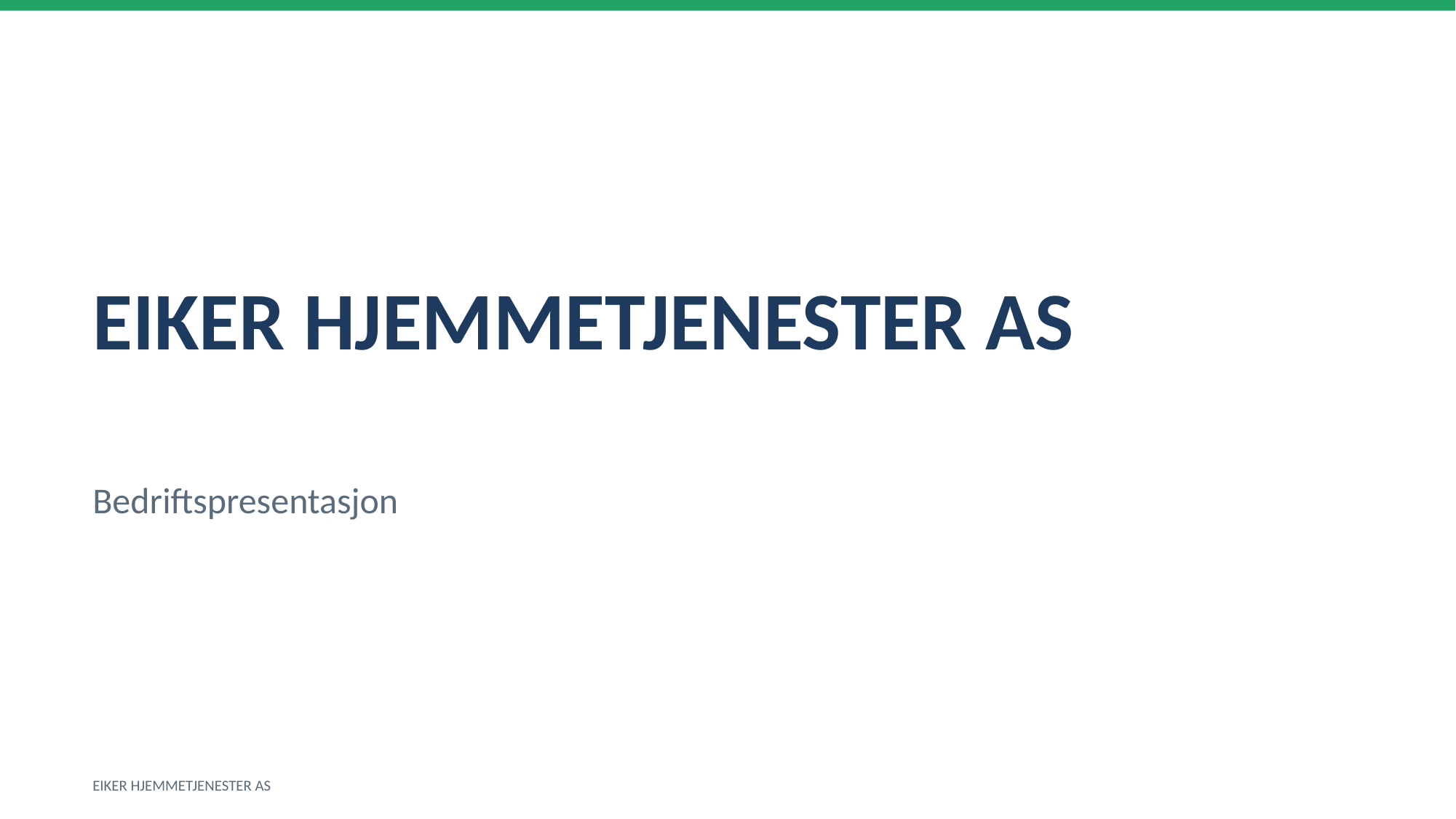

EIKER HJEMMETJENESTER AS
Bedriftspresentasjon
EIKER HJEMMETJENESTER AS